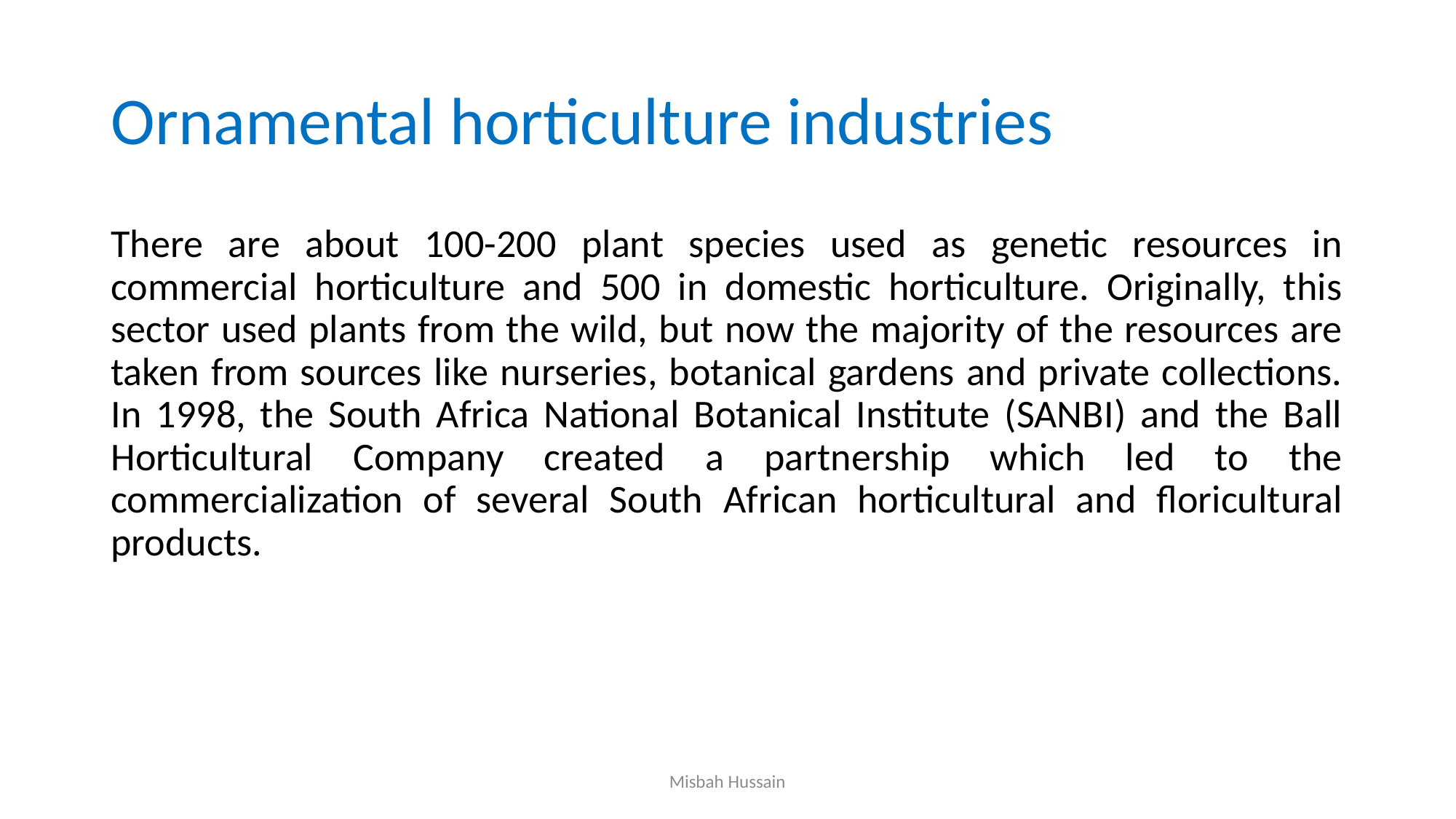

# Ornamental horticulture industries
There are about 100-200 plant species used as genetic resources in commercial horticulture and 500 in domestic horticulture. Originally, this sector used plants from the wild, but now the majority of the resources are taken from sources like nurseries, botanical gardens and private collections. In 1998, the South Africa National Botanical Institute (SANBI) and the Ball Horticultural Company created a partnership which led to the commercialization of several South African horticultural and floricultural products.
Misbah Hussain